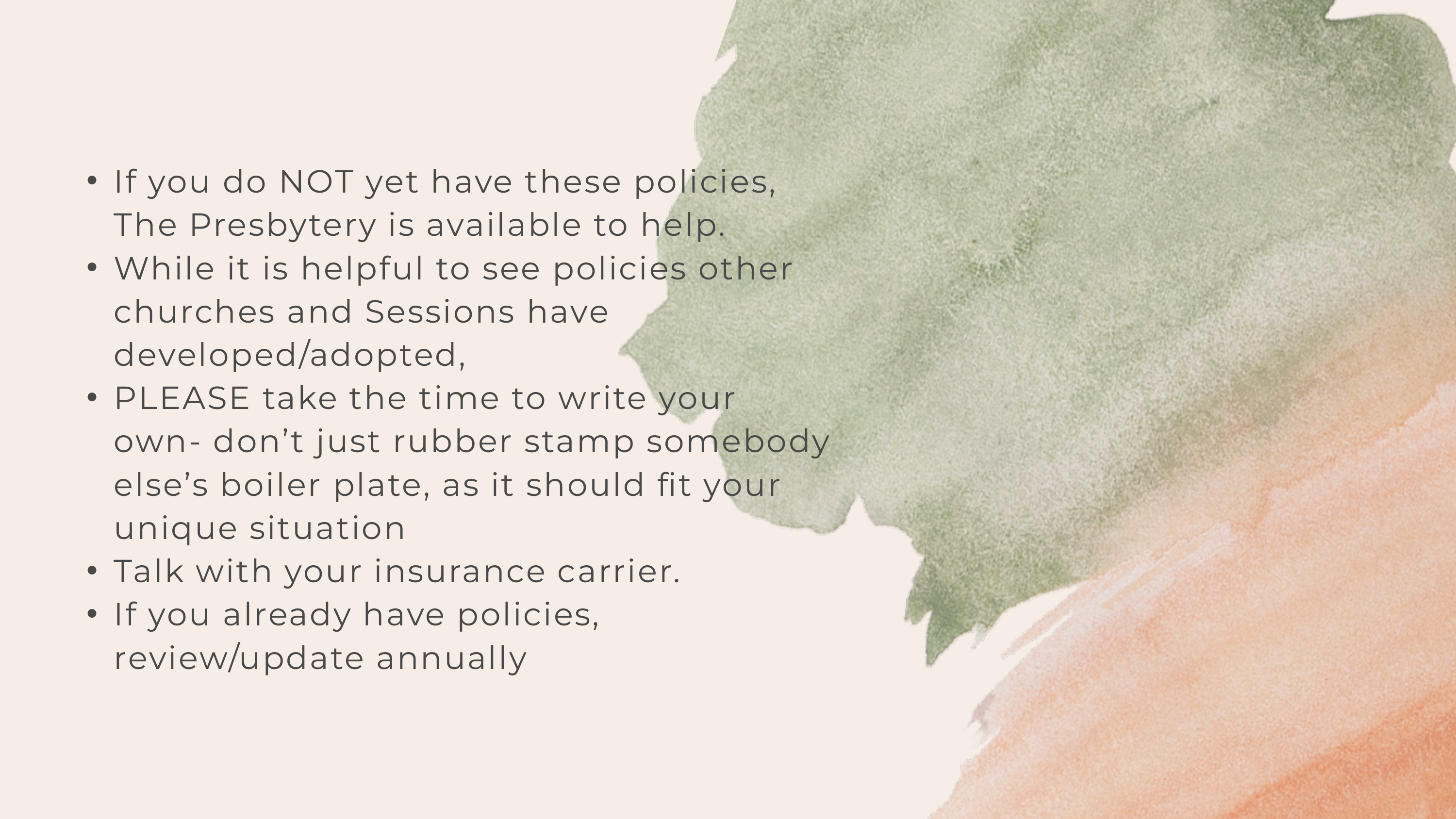

If you do NOT yet have these policies, The Presbytery is available to help.
While it is helpful to see policies other churches and Sessions have developed/adopted,
PLEASE take the time to write your own- don’t just rubber stamp somebody else’s boiler plate, as it should fit your unique situation
Talk with your insurance carrier.
If you already have policies, review/update annually